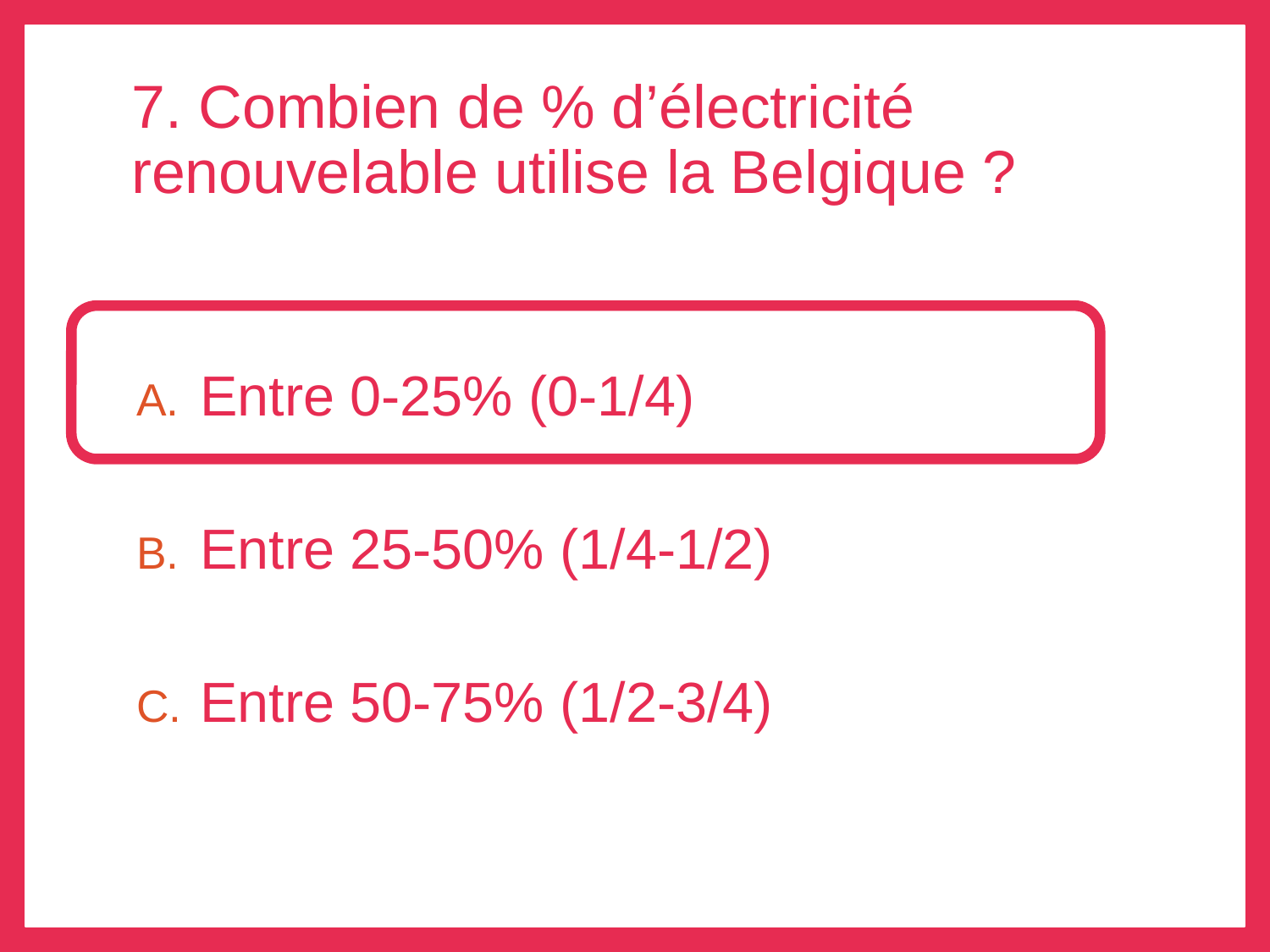

# 7. Combien de % d’électricité renouvelable utilise la Belgique ?
Entre 0-25% (0-1/4)
Entre 25-50% (1/4-1/2)
Entre 50-75% (1/2-3/4)